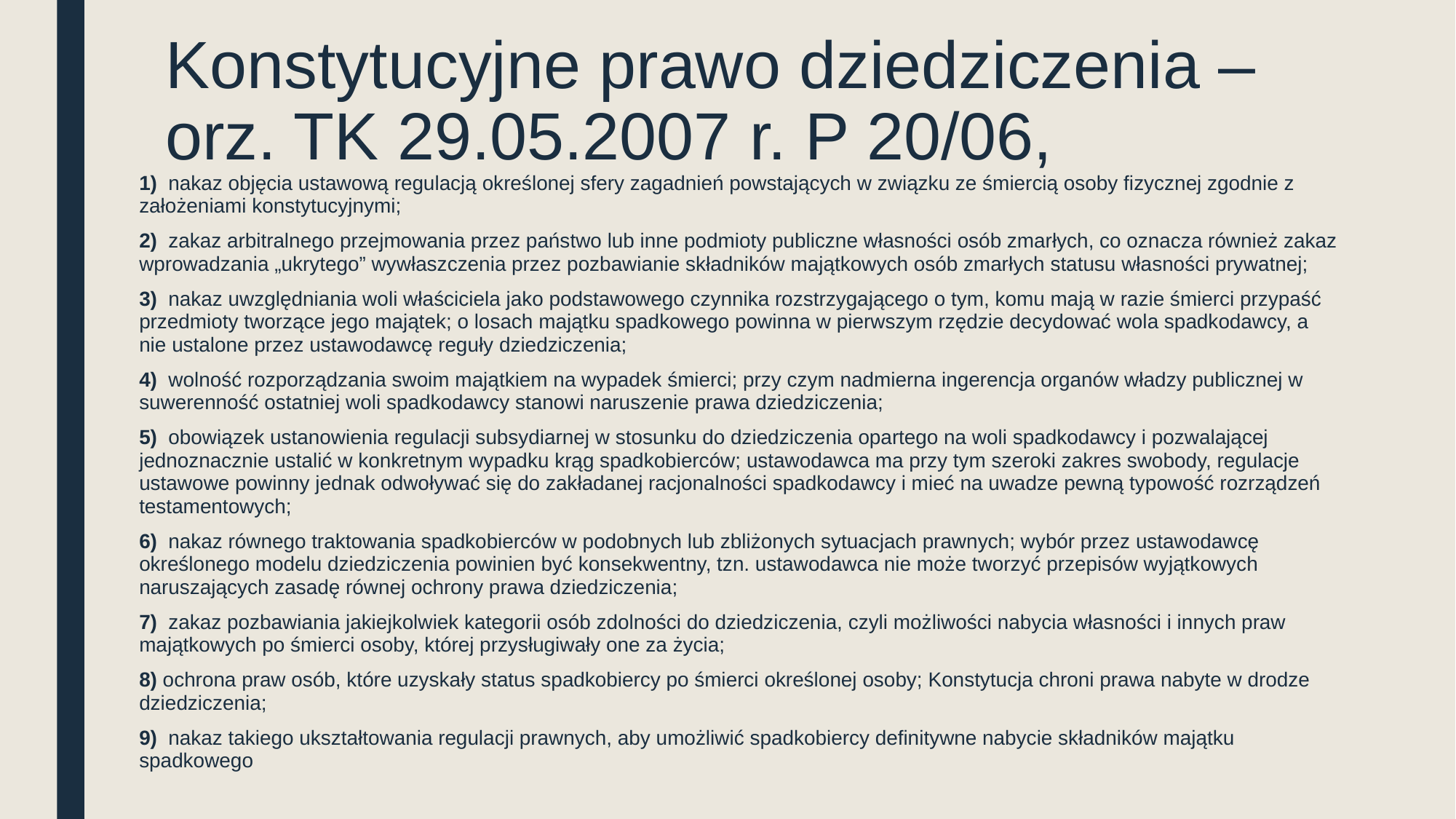

# Konstytucyjne prawo dziedziczenia – orz. TK 29.05.2007 r. P 20/06,
1)  nakaz objęcia ustawową regulacją określonej sfery zagadnień powstających w związku ze śmiercią osoby fizycznej zgodnie z założeniami konstytucyjnymi;
2)  zakaz arbitralnego przejmowania przez państwo lub inne podmioty publiczne własności osób zmarłych, co oznacza również zakaz wprowadzania „ukrytego” wywłaszczenia przez pozbawianie składników majątkowych osób zmarłych statusu własności prywatnej;
3)  nakaz uwzględniania woli właściciela jako podstawowego czynnika rozstrzygającego o tym, komu mają w razie śmierci przypaść przedmioty tworzące jego majątek; o losach majątku spadkowego powinna w pierwszym rzędzie decydować wola spadkodawcy, a nie ustalone przez ustawodawcę reguły dziedziczenia;
4)  wolność rozporządzania swoim majątkiem na wypadek śmierci; przy czym nadmierna ingerencja organów władzy publicznej w suwerenność ostatniej woli spadkodawcy stanowi naruszenie prawa dziedziczenia;
5)  obowiązek ustanowienia regulacji subsydiarnej w stosunku do dziedziczenia opartego na woli spadkodawcy i pozwalającej jednoznacznie ustalić w konkretnym wypadku krąg spadkobierców; ustawodawca ma przy tym szeroki zakres swobody, regulacje ustawowe powinny jednak odwoływać się do zakładanej racjonalności spadkodawcy i mieć na uwadze pewną typowość rozrządzeń testamentowych;
6)  nakaz równego traktowania spadkobierców w podobnych lub zbliżonych sytuacjach prawnych; wybór przez ustawodawcę określonego modelu dziedziczenia powinien być konsekwentny, tzn. ustawodawca nie może tworzyć przepisów wyjątkowych naruszających zasadę równej ochrony prawa dziedziczenia;
7)  zakaz pozbawiania jakiejkolwiek kategorii osób zdolności do dziedziczenia, czyli możliwości nabycia własności i innych praw majątkowych po śmierci osoby, której przysługiwały one za życia;
8) ochrona praw osób, które uzyskały status spadkobiercy po śmierci określonej osoby; Konstytucja chroni prawa nabyte w drodze dziedziczenia;
9)  nakaz takiego ukształtowania regulacji prawnych, aby umożliwić spadkobiercy definitywne nabycie składników majątku spadkowego